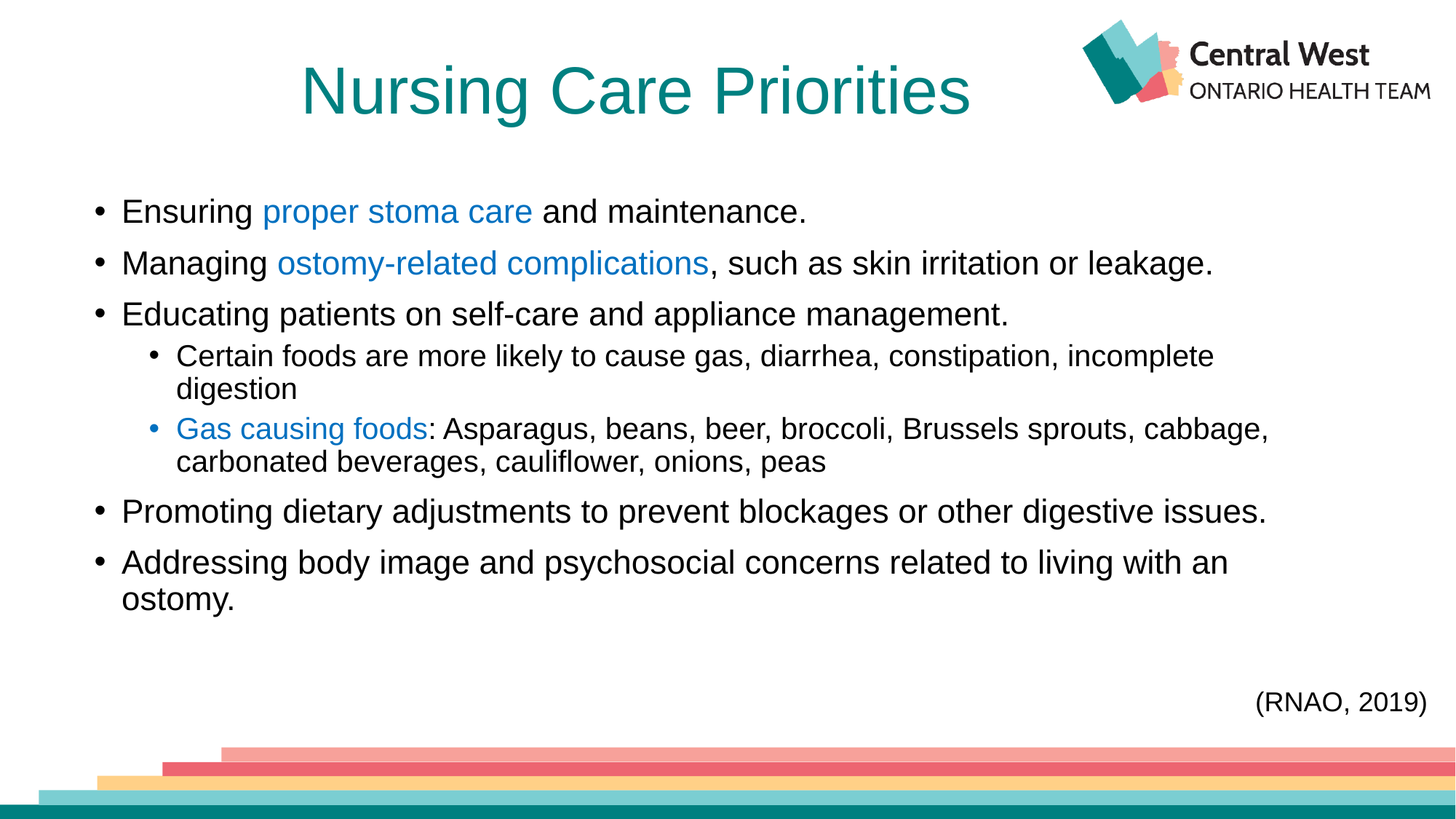

# Nursing Care Priorities
Ensuring proper stoma care and maintenance.
Managing ostomy-related complications, such as skin irritation or leakage.
Educating patients on self-care and appliance management.
Certain foods are more likely to cause gas, diarrhea, constipation, incomplete digestion
Gas causing foods: Asparagus, beans, beer, broccoli, Brussels sprouts, cabbage, carbonated beverages, cauliflower, onions, peas
Promoting dietary adjustments to prevent blockages or other digestive issues.
Addressing body image and psychosocial concerns related to living with an ostomy.
(RNAO, 2019)